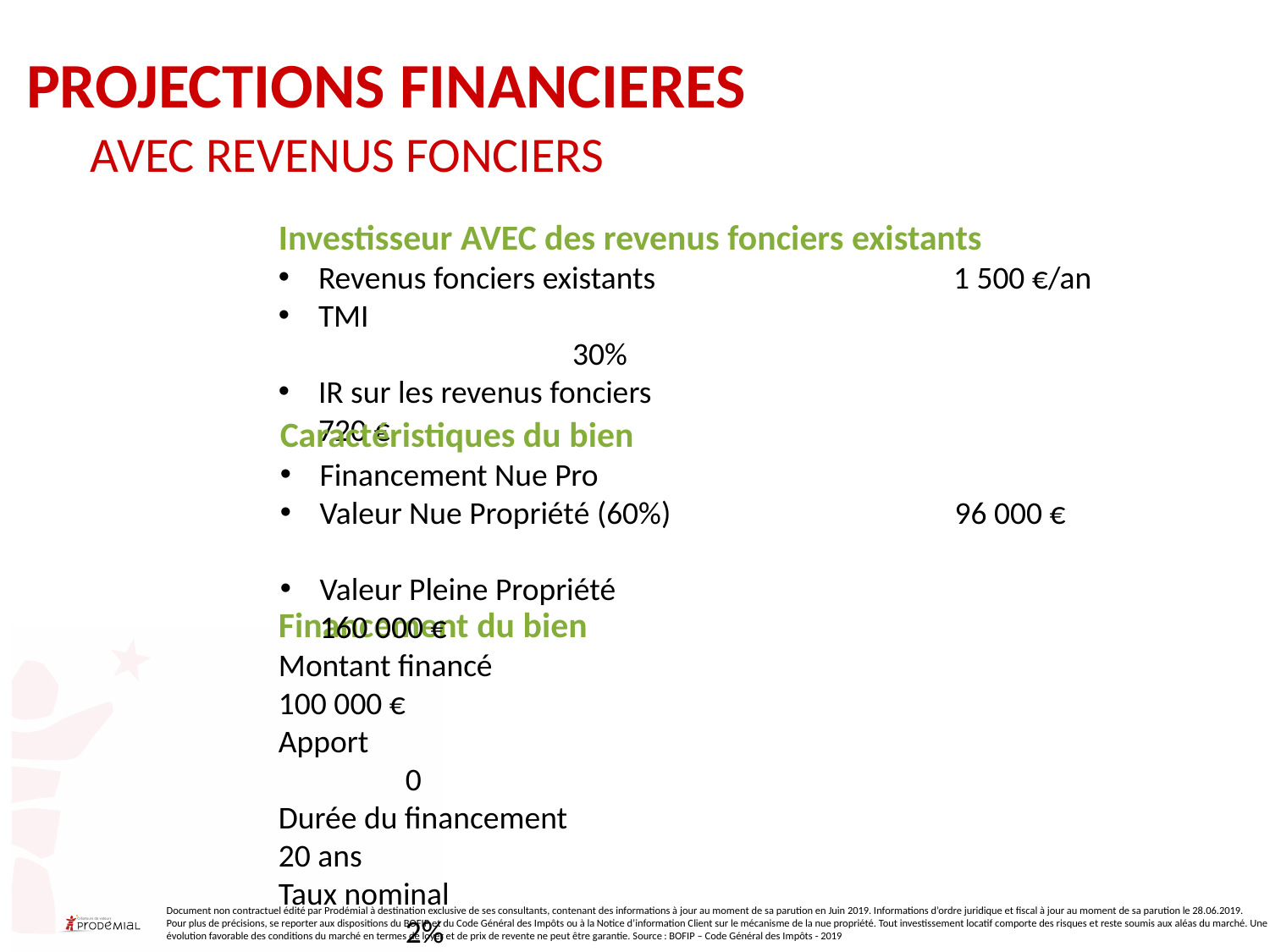

PROJECTIONS FINANCIERES
AVEC REVENUS FONCIERS
Investisseur AVEC des revenus fonciers existants
Revenus fonciers existants 			1 500 €/an
TMI								30%
IR sur les revenus fonciers				720 €
Caractéristiques du bien
Financement Nue Pro
Valeur Nue Propriété (60%) 			96 000 €
Valeur Pleine Propriété				160 000 €
Financement du bien
Montant financé						100 000 €
Apport								0
Durée du financement					20 ans
Taux nominal							2%
ADI (DC+PTIA)							0,36
Différé total							24 mois